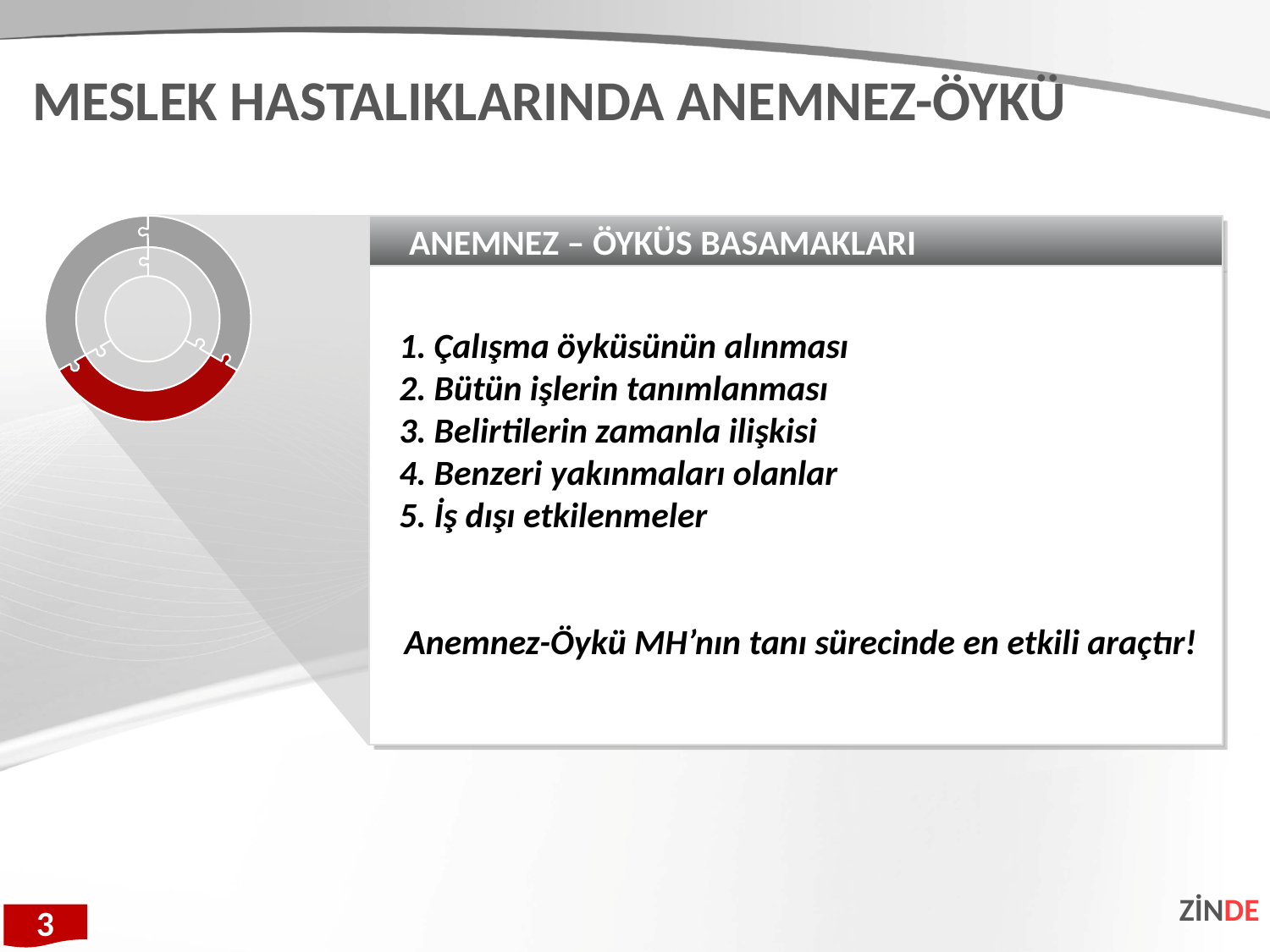

MESLEK HASTALIKLARINDA ANEMNEZ-ÖYKÜ

ANEMNEZ – ÖYKÜS BASAMAKLARI

Çalışma öyküsünün alınması
Bütün işlerin tanımlanması
Belirtilerin zamanla ilişkisi
Benzeri yakınmaları olanlar
İş dışı etkilenmeler

Anemnez-Öykü MH’nın tanı sürecinde en etkili araçtır!

ZİNDE

3